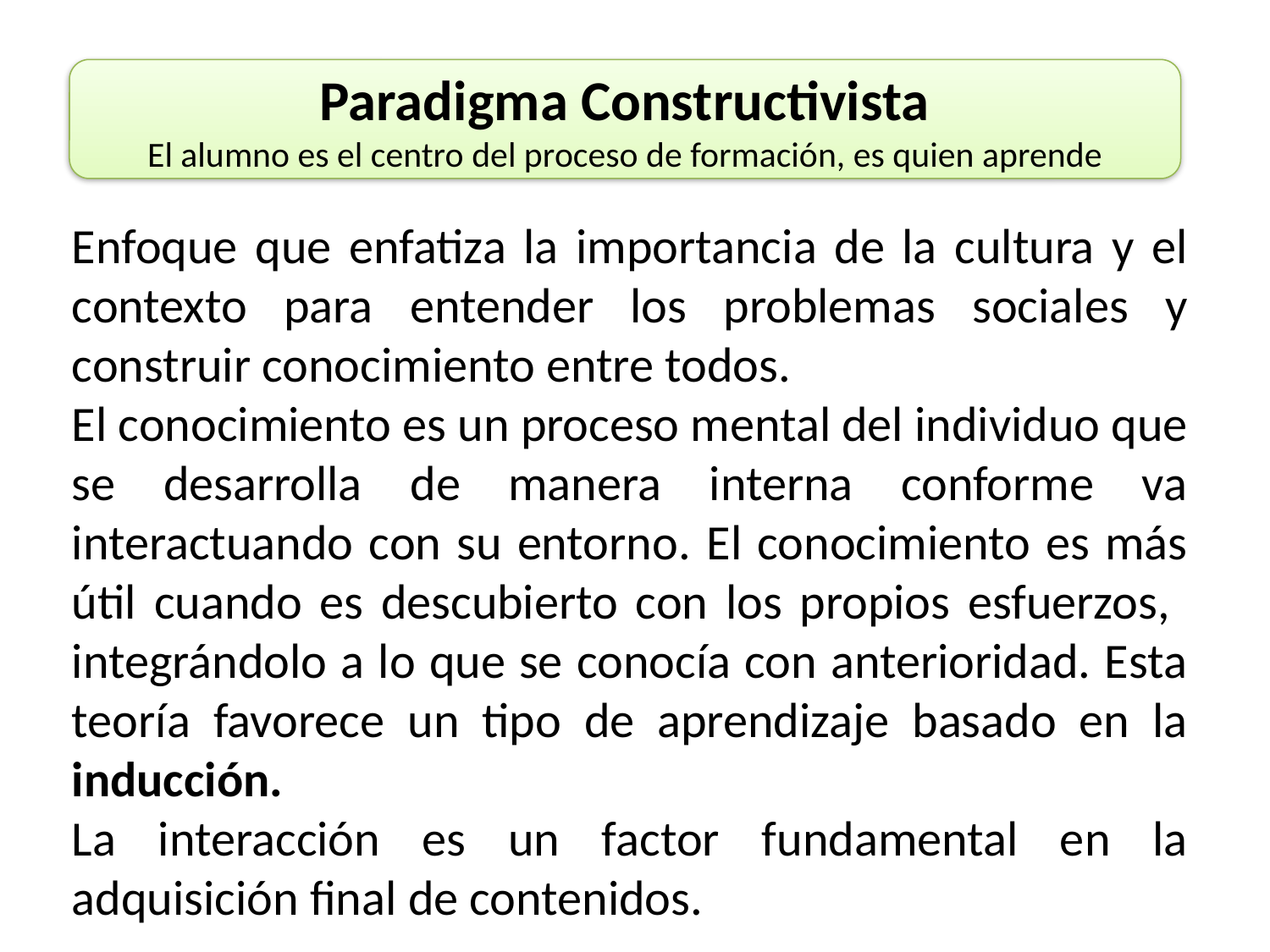

Paradigma Constructivista
El alumno es el centro del proceso de formación, es quien aprende
Enfoque que enfatiza la importancia de la cultura y el contexto para entender los problemas sociales y construir conocimiento entre todos.
El conocimiento es un proceso mental del individuo que se desarrolla de manera interna conforme va interactuando con su entorno. El conocimiento es más útil cuando es descubierto con los propios esfuerzos,  integrándolo a lo que se conocía con anterioridad. Esta teoría favorece un tipo de aprendizaje basado en la inducción.
La interacción es un factor fundamental en la adquisición final de contenidos.